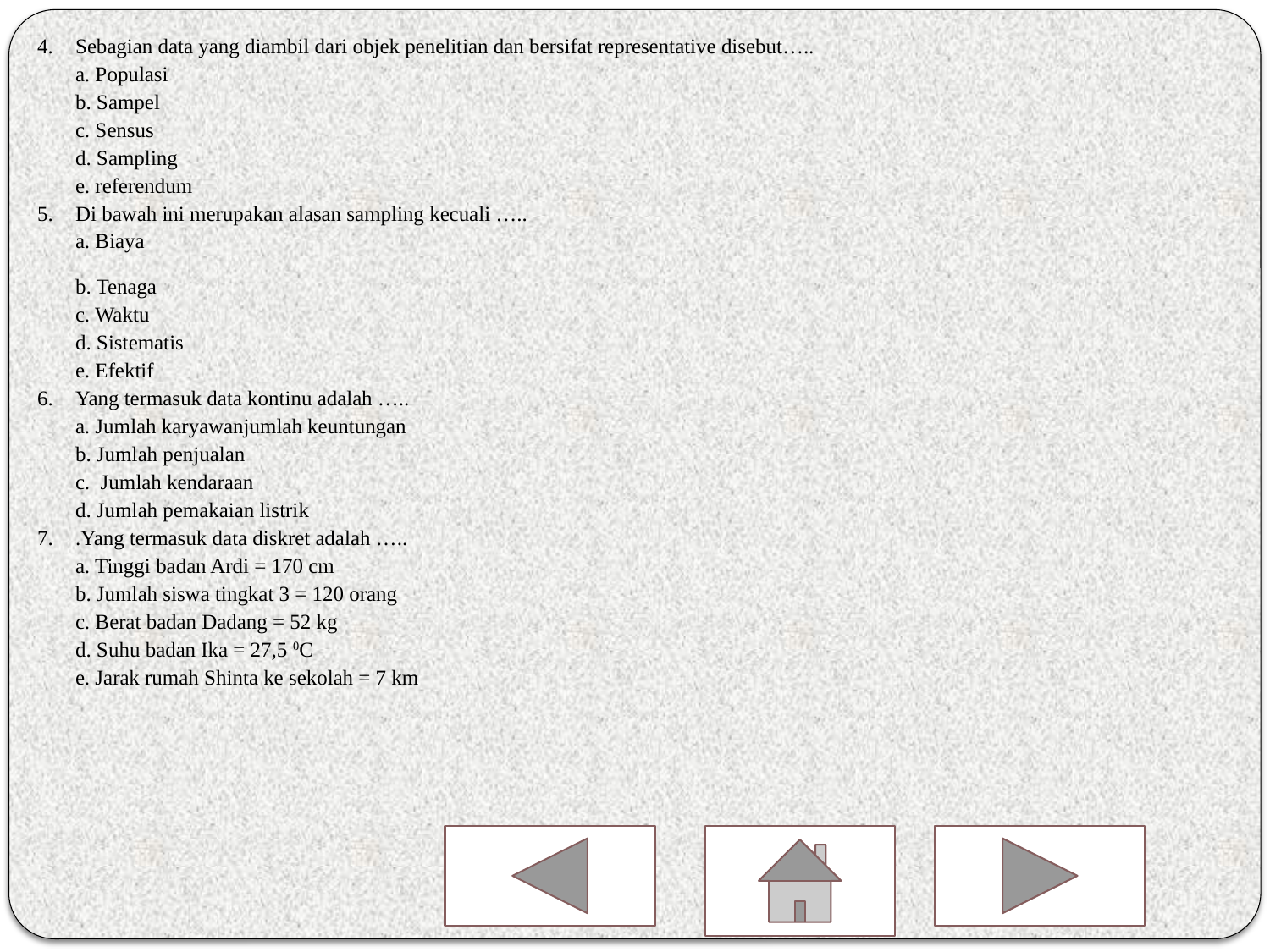

4.	Sebagian data yang diambil dari objek penelitian dan bersifat representative disebut…..
	a. Populasi
	b. Sampel
	c. Sensus
	d. Sampling
	e. referendum
5. 	Di bawah ini merupakan alasan sampling kecuali …..
	a. Biaya
	b. Tenaga
	c. Waktu
	d. Sistematis
	e. Efektif
6.	Yang termasuk data kontinu adalah …..
	a. Jumlah karyawanjumlah keuntungan
	b. Jumlah penjualan
	c.  Jumlah kendaraan
	d. Jumlah pemakaian listrik
7.	.Yang termasuk data diskret adalah …..
	a. Tinggi badan Ardi = 170 cm
	b. Jumlah siswa tingkat 3 = 120 orang
	c. Berat badan Dadang = 52 kg
	d. Suhu badan Ika = 27,5 0C
	e. Jarak rumah Shinta ke sekolah = 7 km